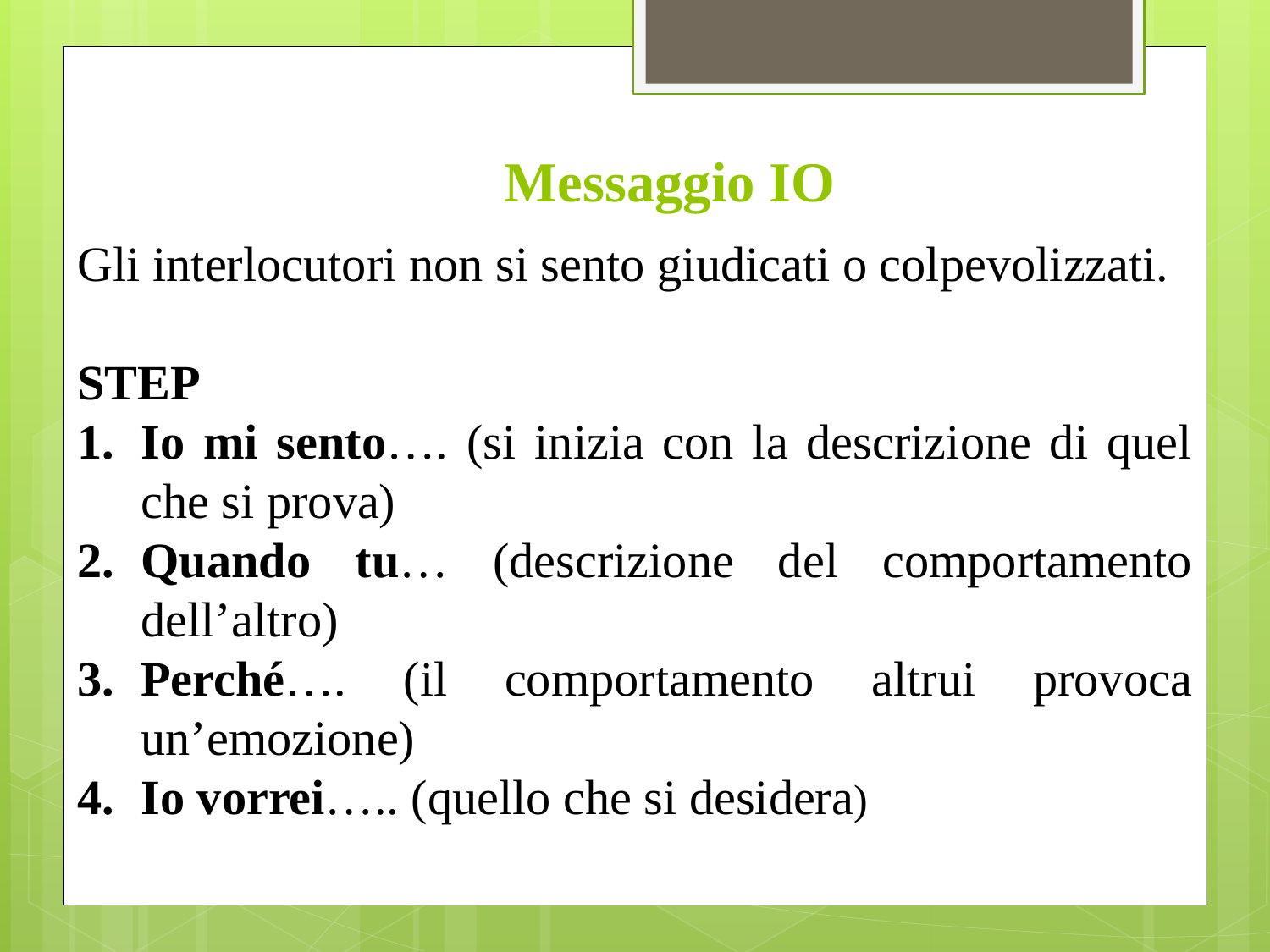

# Messaggio IO
Gli interlocutori non si sento giudicati o colpevolizzati.

STEP
Io mi sento…. (si inizia con la descrizione di quel che si prova)
Quando tu… (descrizione del comportamento dell’altro)
Perché…. (il comportamento altrui provoca un’emozione)
Io vorrei….. (quello che si desidera)